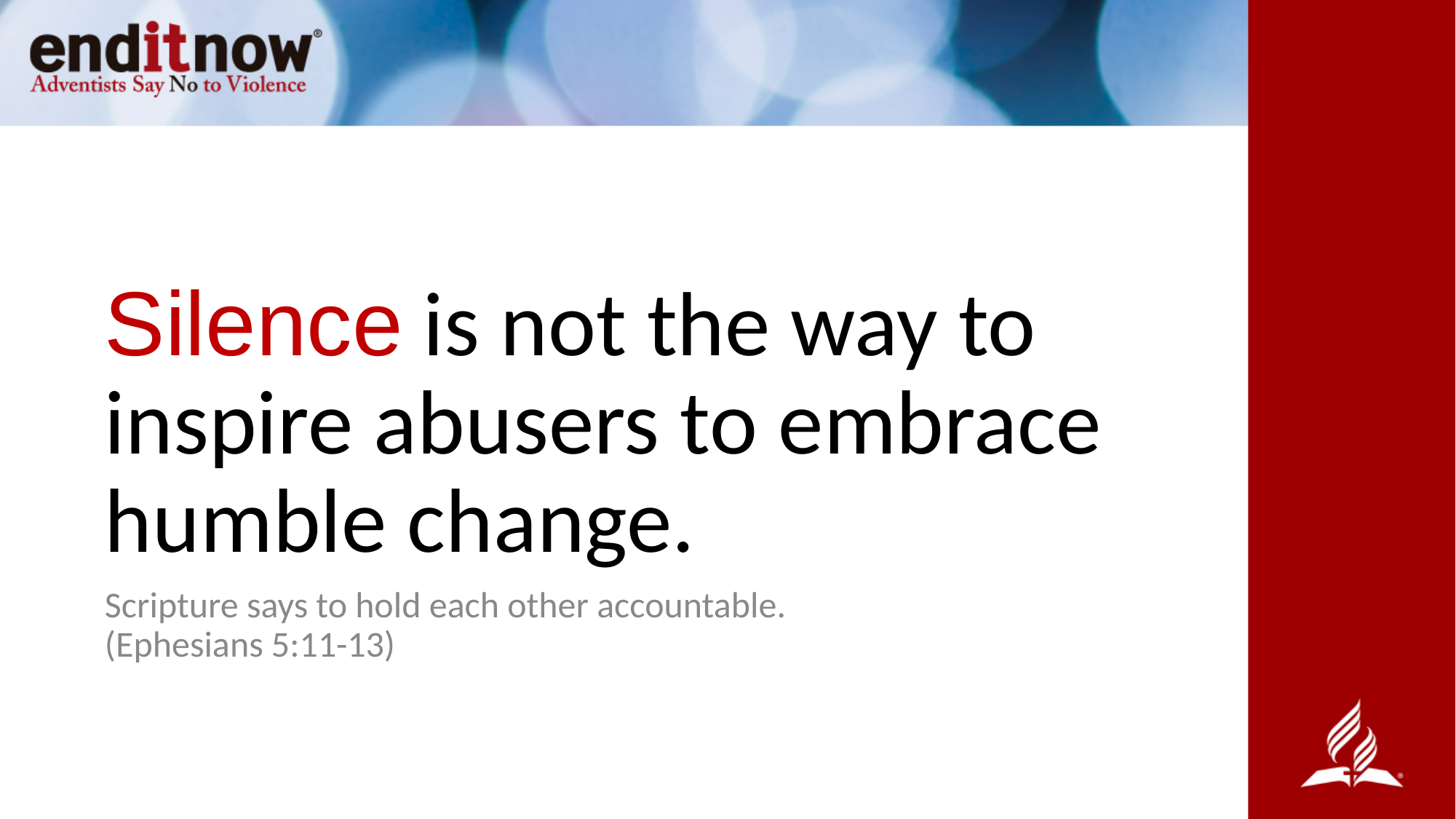

# Silence is not the way to inspire abusers to embrace humble change.
Scripture says to hold each other accountable.
(Ephesians 5:11-13)